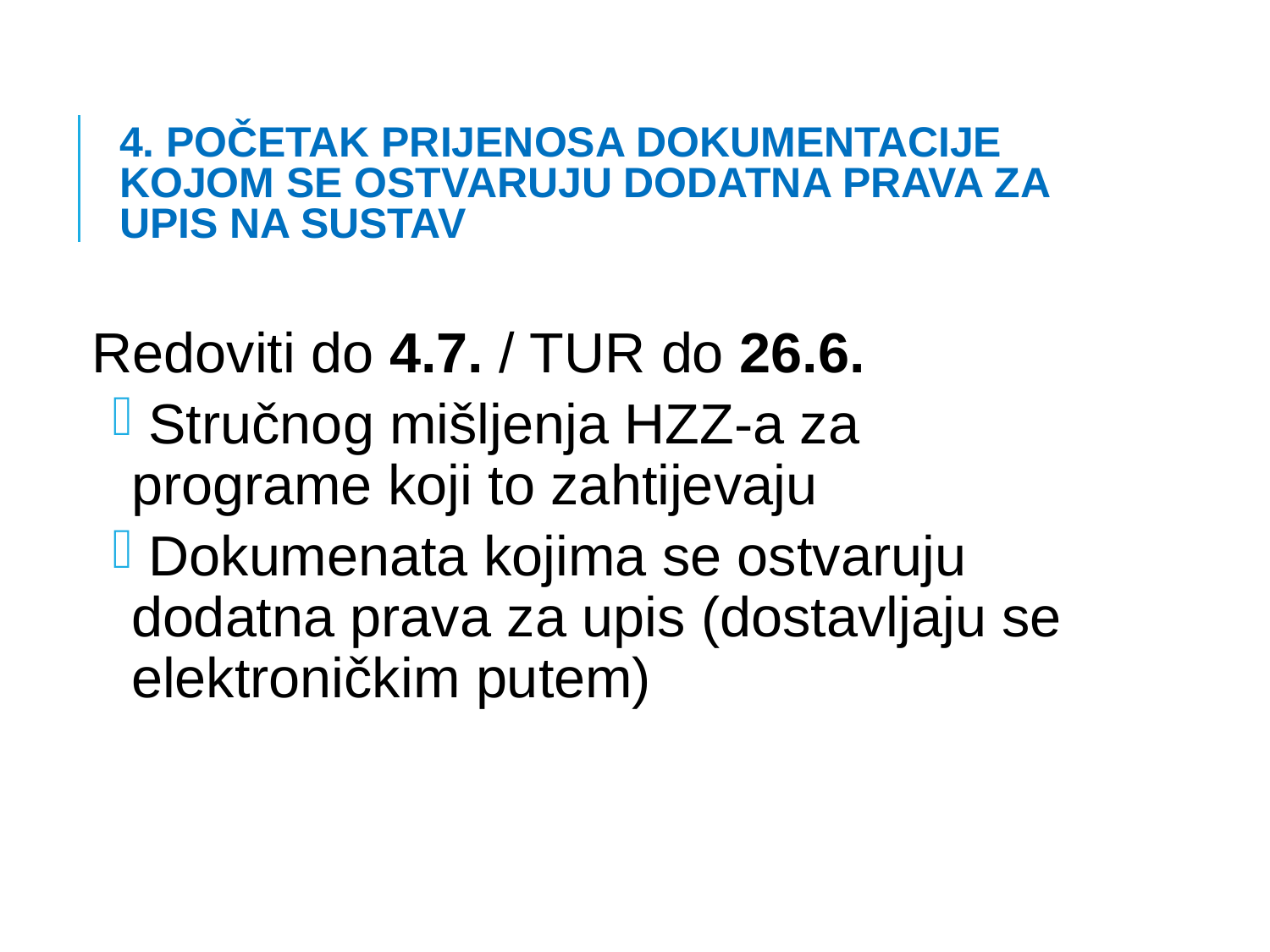

# 4. POČETAK PRIJENOSA DOKUMENTACIJE KOJOM SE OSTVARUJU DODATNA PRAVA ZA UPIS NA SUSTAV
Redoviti do 4.7. / TUR do 26.6.
 Stručnog mišljenja HZZ-a za programe koji to zahtijevaju
 Dokumenata kojima se ostvaruju dodatna prava za upis (dostavljaju se elektroničkim putem)